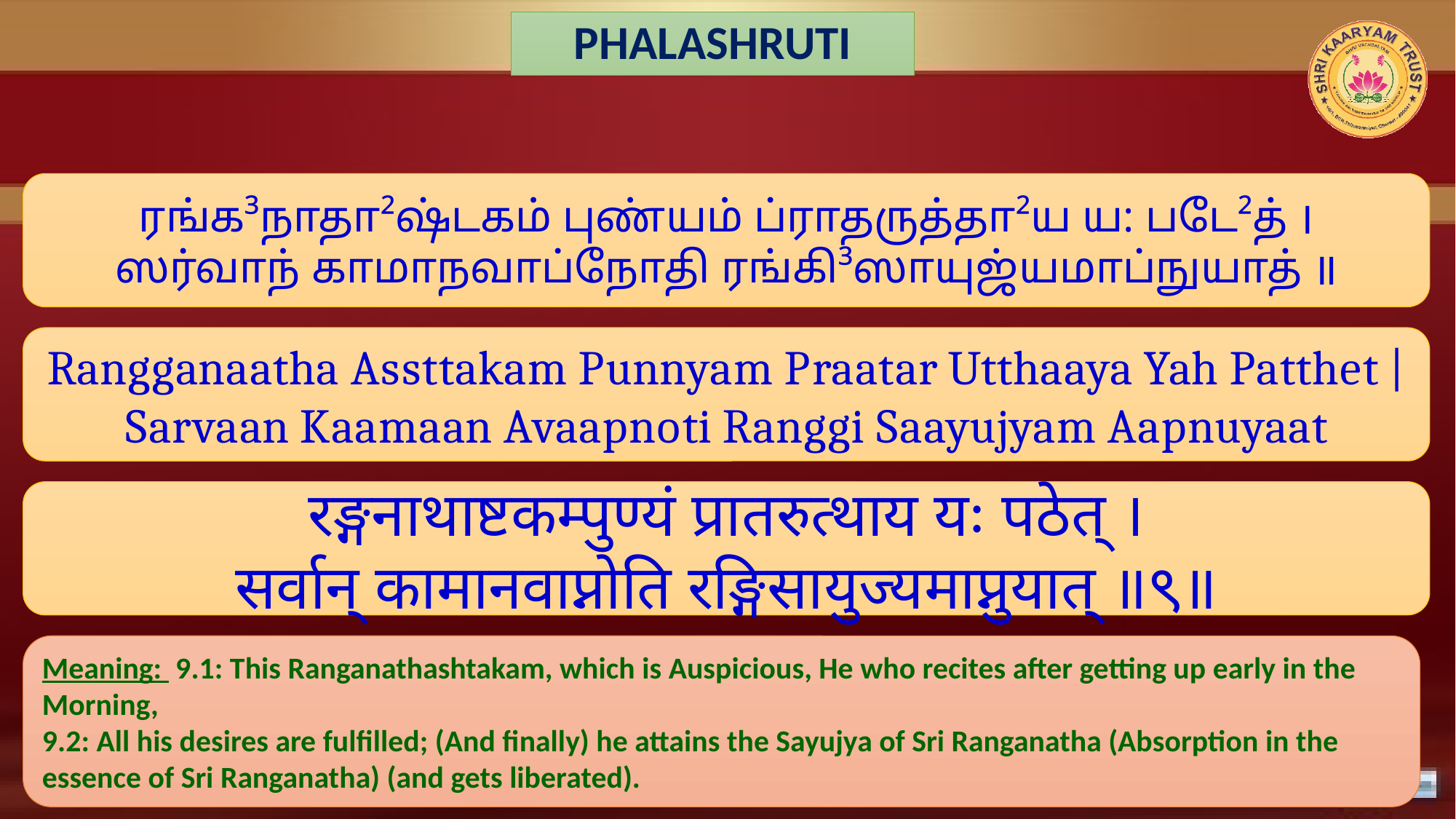

# PHALASHRUTI
ரங்க³நாதா²ஷ்டகம் புண்யம் ப்ராதருத்தா²ய ய: படே²த் ।
ஸர்வாந் காமாநவாப்நோதி ரங்கி³ஸாயுஜ்யமாப்நுயாத் ॥
Rangganaatha Assttakam Punnyam Praatar Utthaaya Yah Patthet |
Sarvaan Kaamaan Avaapnoti Ranggi Saayujyam Aapnuyaat
रङ्गनाथाष्टकम्पुण्यं प्रातरुत्थाय यः पठेत् ।
सर्वान् कामानवाप्नोति रङ्गिसायुज्यमाप्नुयात् ॥९॥
Meaning:  9.1: This Ranganathashtakam, which is Auspicious, He who recites after getting up early in the Morning,
9.2: All his desires are fulfilled; (And finally) he attains the Sayujya of Sri Ranganatha (Absorption in the essence of Sri Ranganatha) (and gets liberated).